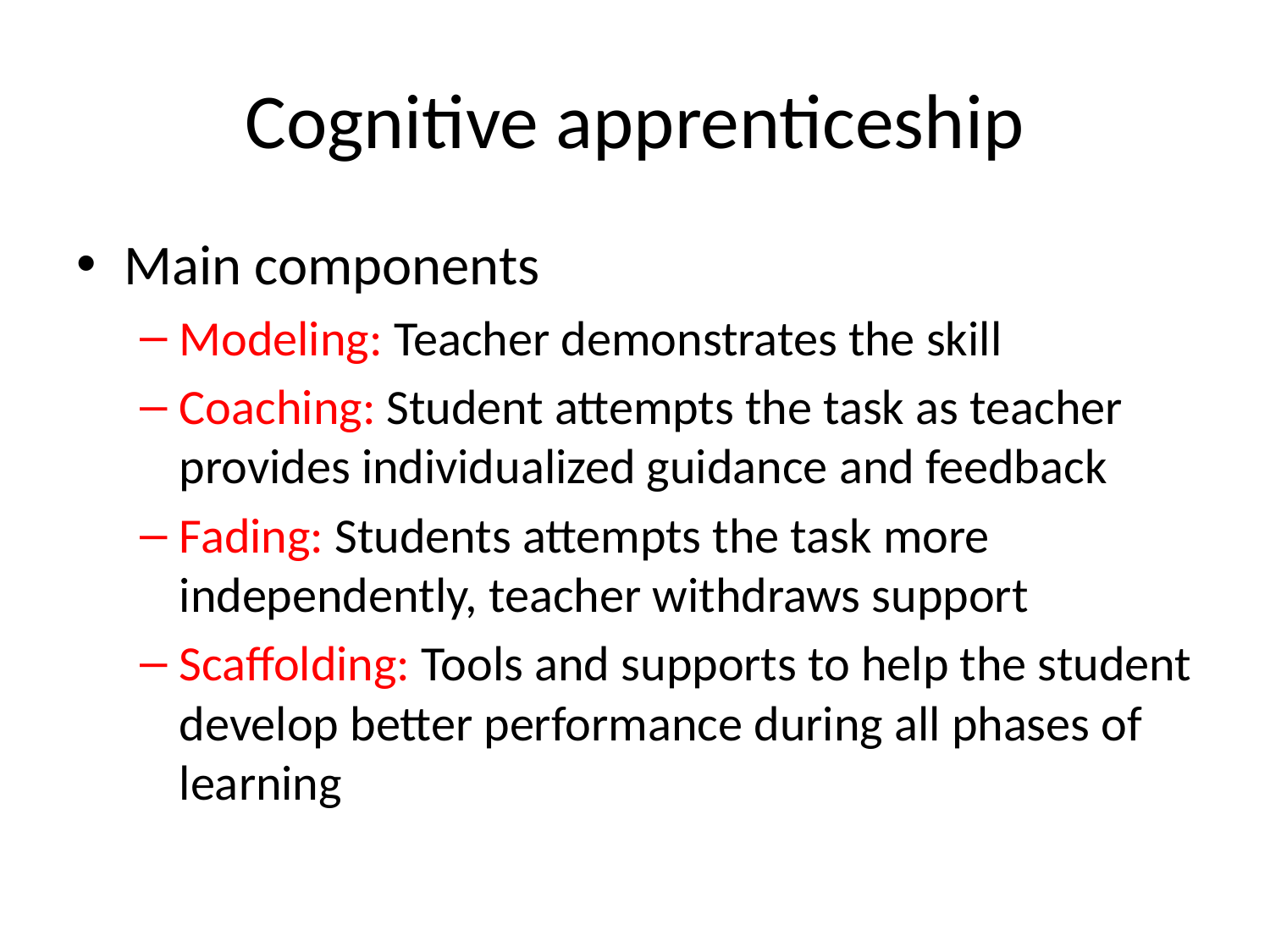

# Cognitive apprenticeship
Main components
Modeling: Teacher demonstrates the skill
Coaching: Student attempts the task as teacher provides individualized guidance and feedback
Fading: Students attempts the task more independently, teacher withdraws support
Scaffolding: Tools and supports to help the student develop better performance during all phases of learning